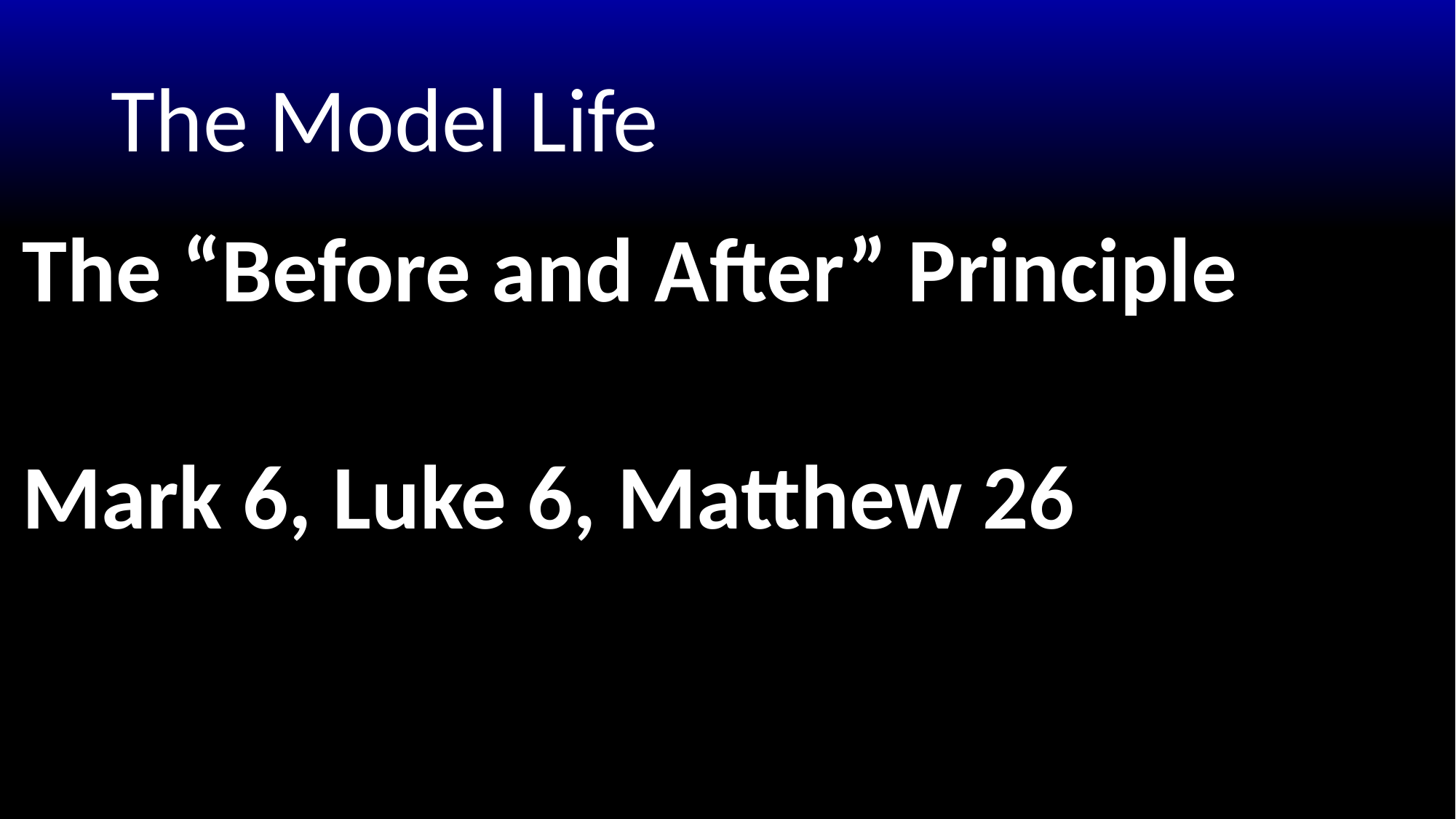

# The Model Life
The “Before and After” Principle

Mark 6, Luke 6, Matthew 26